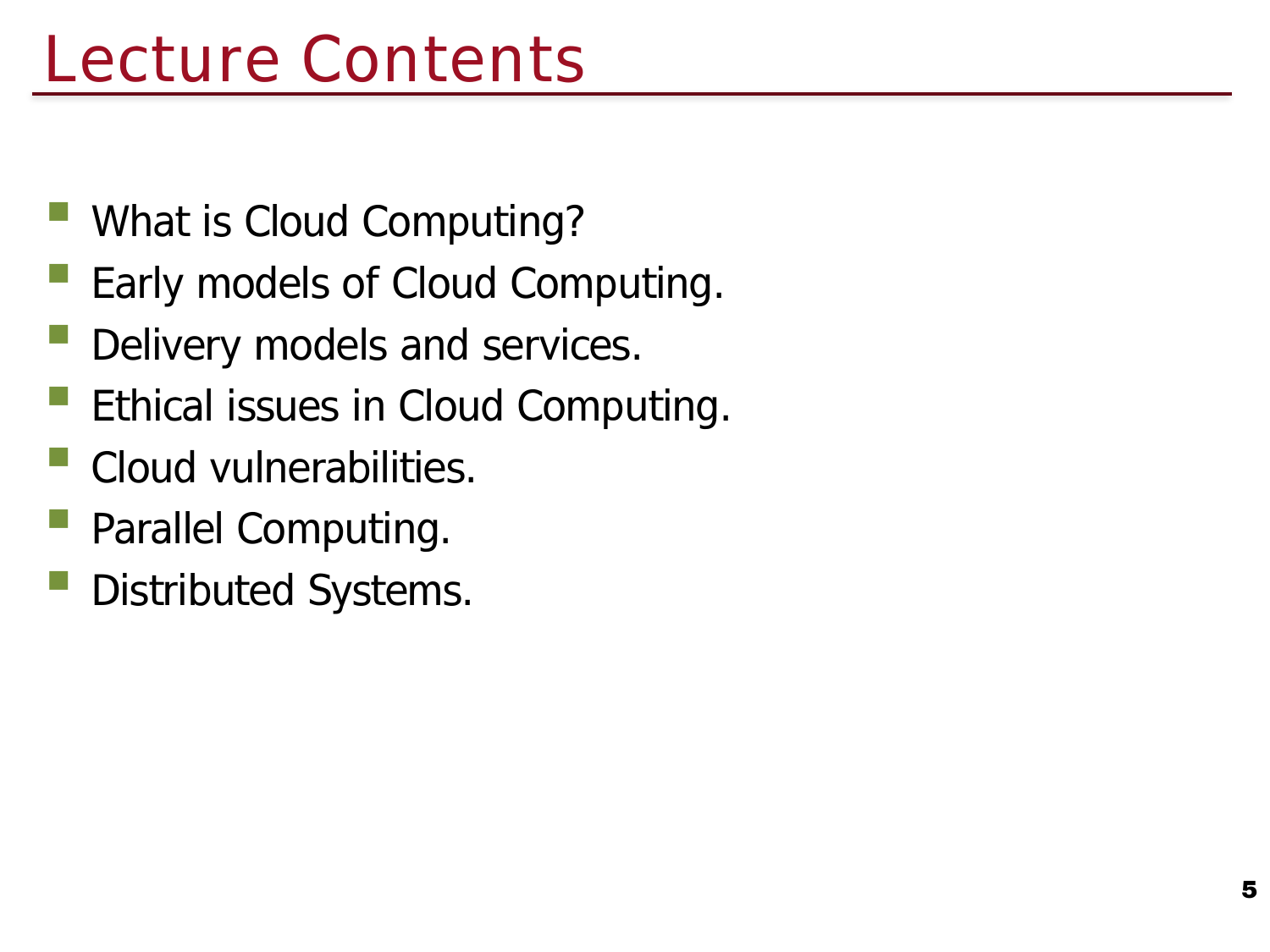

# Lecture Contents
What is Cloud Computing?
Early models of Cloud Computing.
Delivery models and services.
Ethical issues in Cloud Computing.
Cloud vulnerabilities.
Parallel Computing.
Distributed Systems.

5